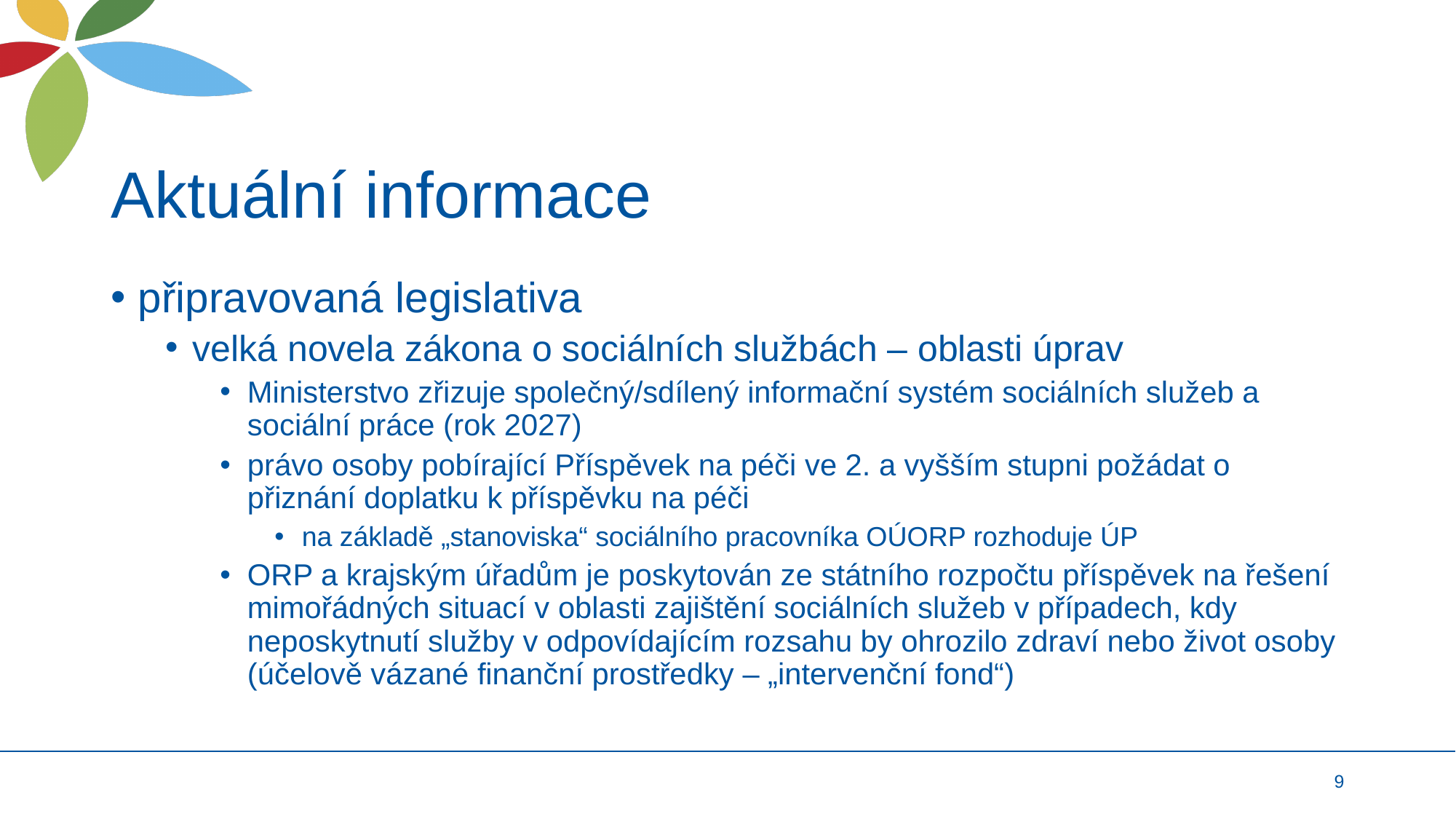

# Aktuální informace
připravovaná legislativa
velká novela zákona o sociálních službách – oblasti úprav
Ministerstvo zřizuje společný/sdílený informační systém sociálních služeb a sociální práce (rok 2027)
právo osoby pobírající Příspěvek na péči ve 2. a vyšším stupni požádat o přiznání doplatku k příspěvku na péči
na základě „stanoviska“ sociálního pracovníka OÚORP rozhoduje ÚP
ORP a krajským úřadům je poskytován ze státního rozpočtu příspěvek na řešení mimořádných situací v oblasti zajištění sociálních služeb v případech, kdy neposkytnutí služby v odpovídajícím rozsahu by ohrozilo zdraví nebo život osoby (účelově vázané finanční prostředky – „intervenční fond“)

9